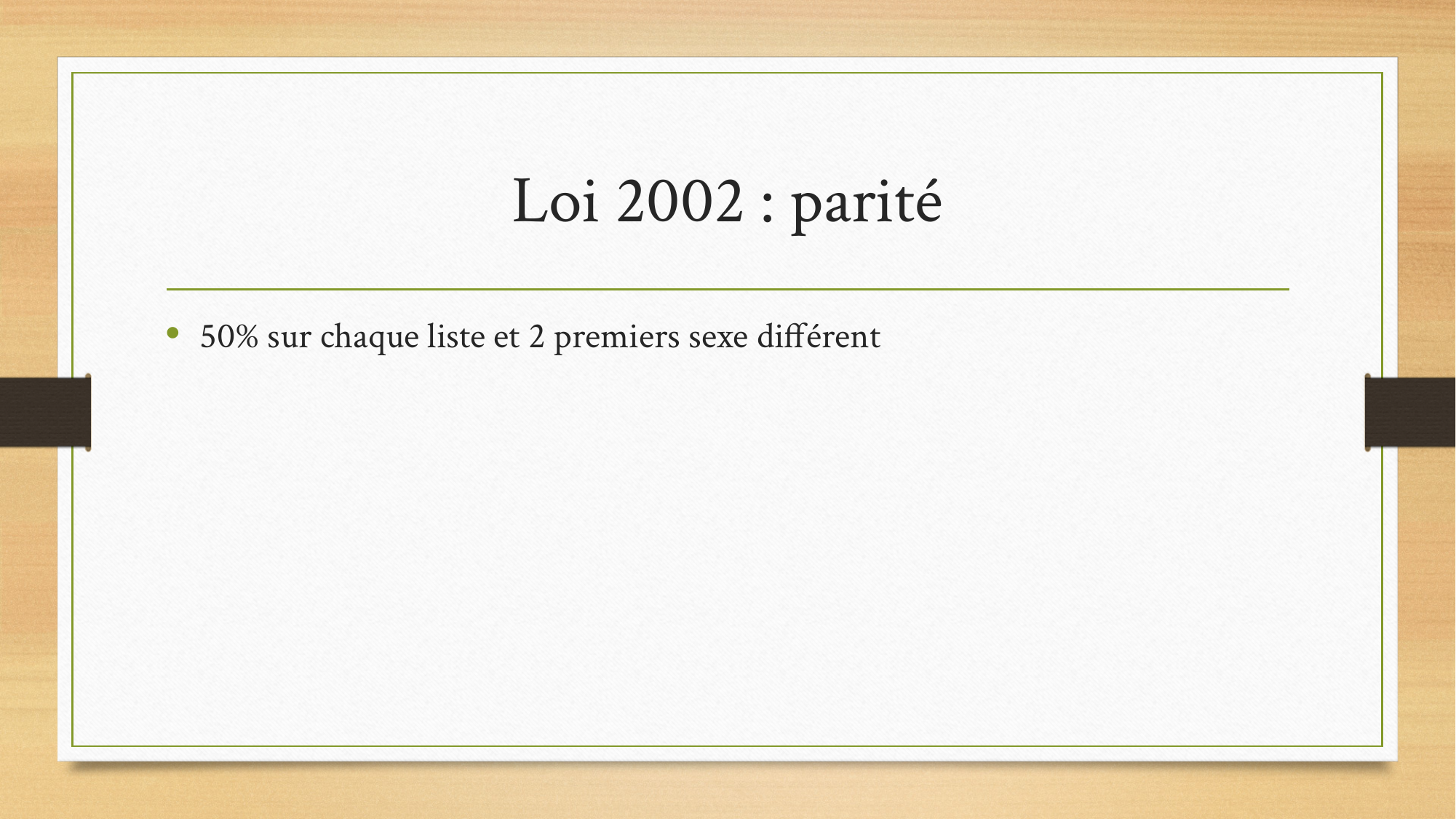

# Loi 2002 : parité
50% sur chaque liste et 2 premiers sexe différent